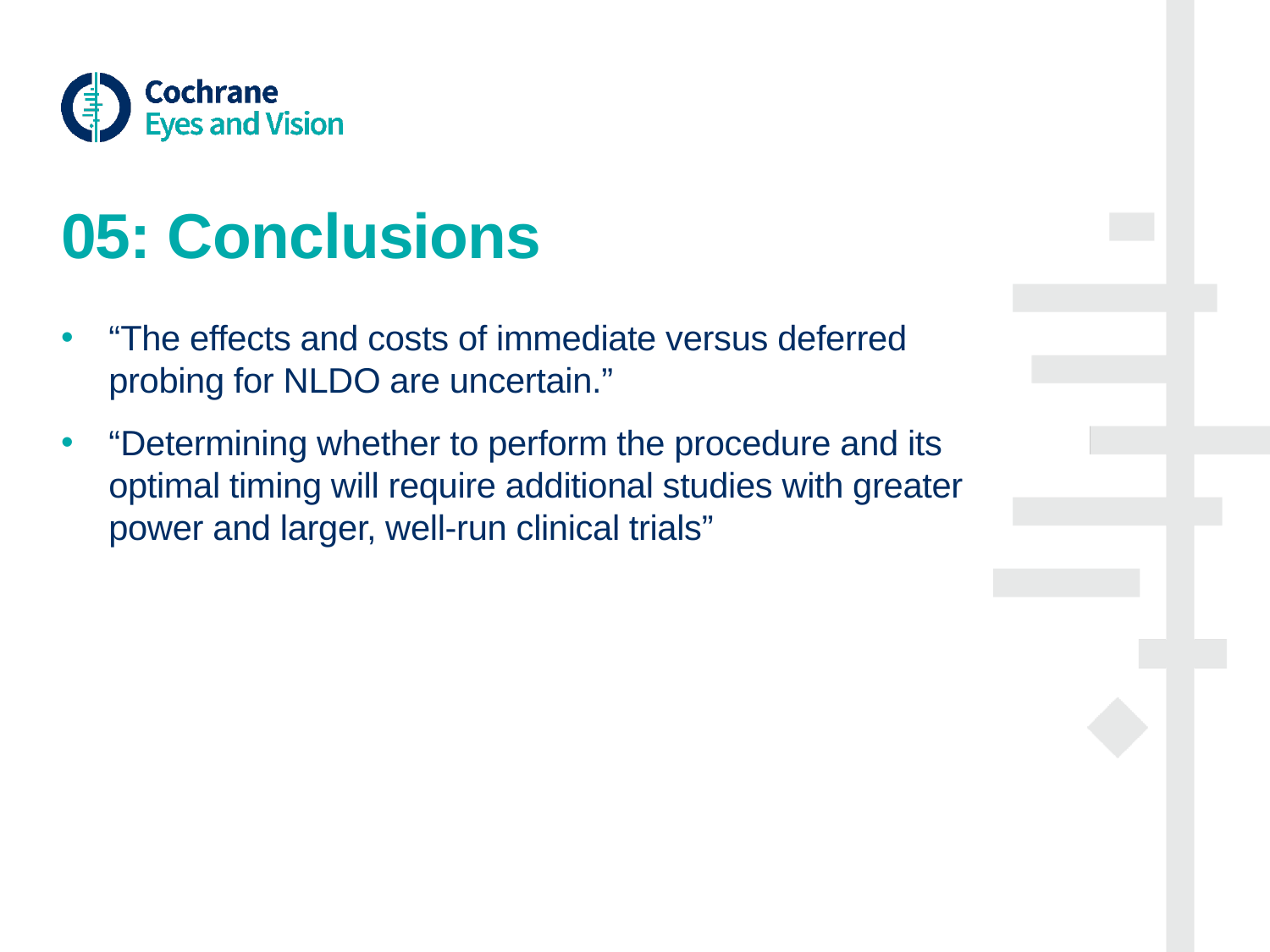

# 05: Conclusions
“The effects and costs of immediate versus deferred probing for NLDO are uncertain.”
“Determining whether to perform the procedure and its optimal timing will require additional studies with greater power and larger, well-run clinical trials”